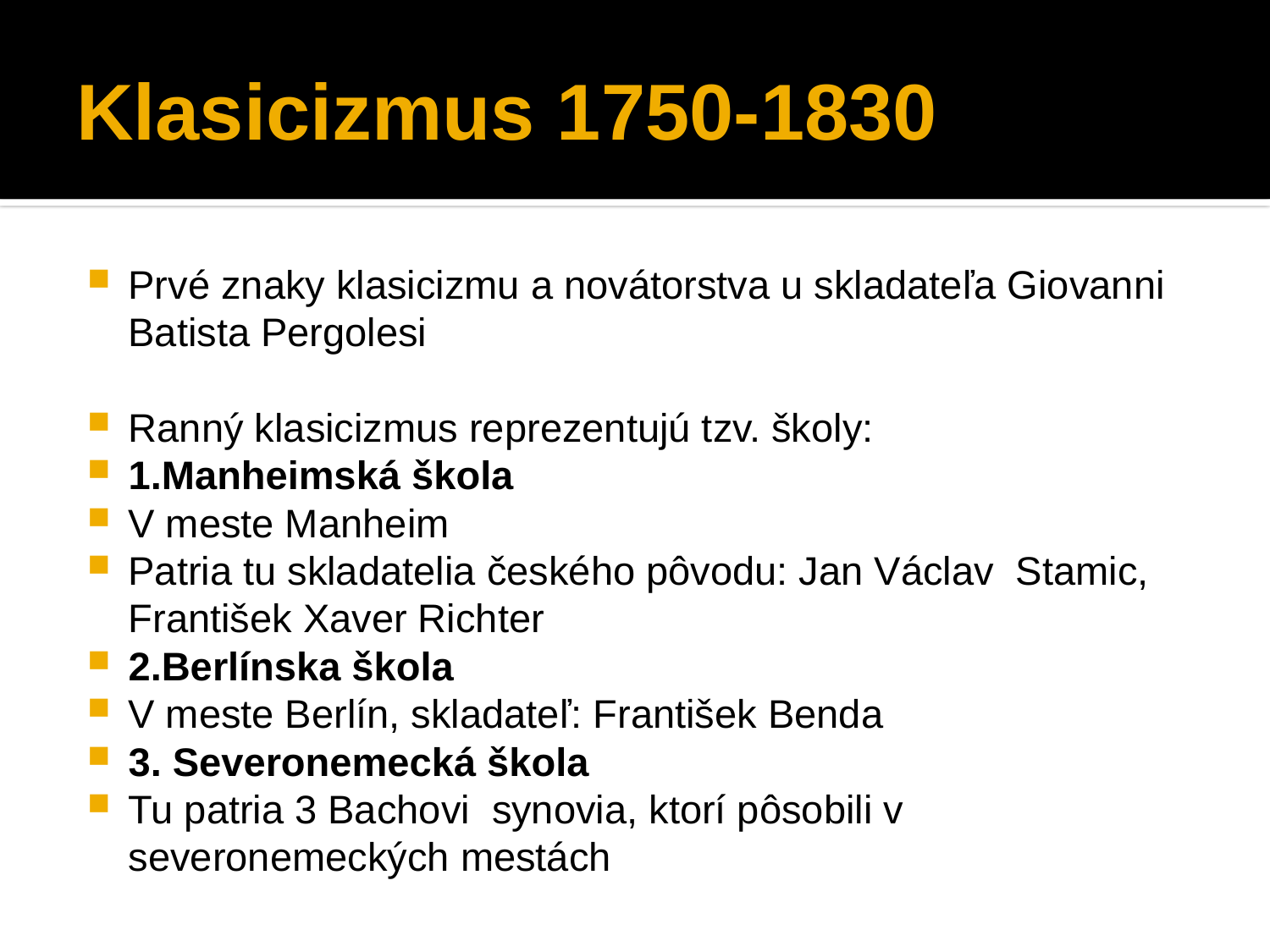

# Klasicizmus 1750-1830
Prvé znaky klasicizmu a novátorstva u skladateľa Giovanni Batista Pergolesi

Ranný klasicizmus reprezentujú tzv. školy:
1.Manheimská škola
V meste Manheim
Patria tu skladatelia českého pôvodu: Jan Václav  Stamic, František Xaver Richter
2.Berlínska škola
V meste Berlín, skladateľ: František Benda
3. Severonemecká škola
Tu patria 3 Bachovi  synovia, ktorí pôsobili v severonemeckých mestách